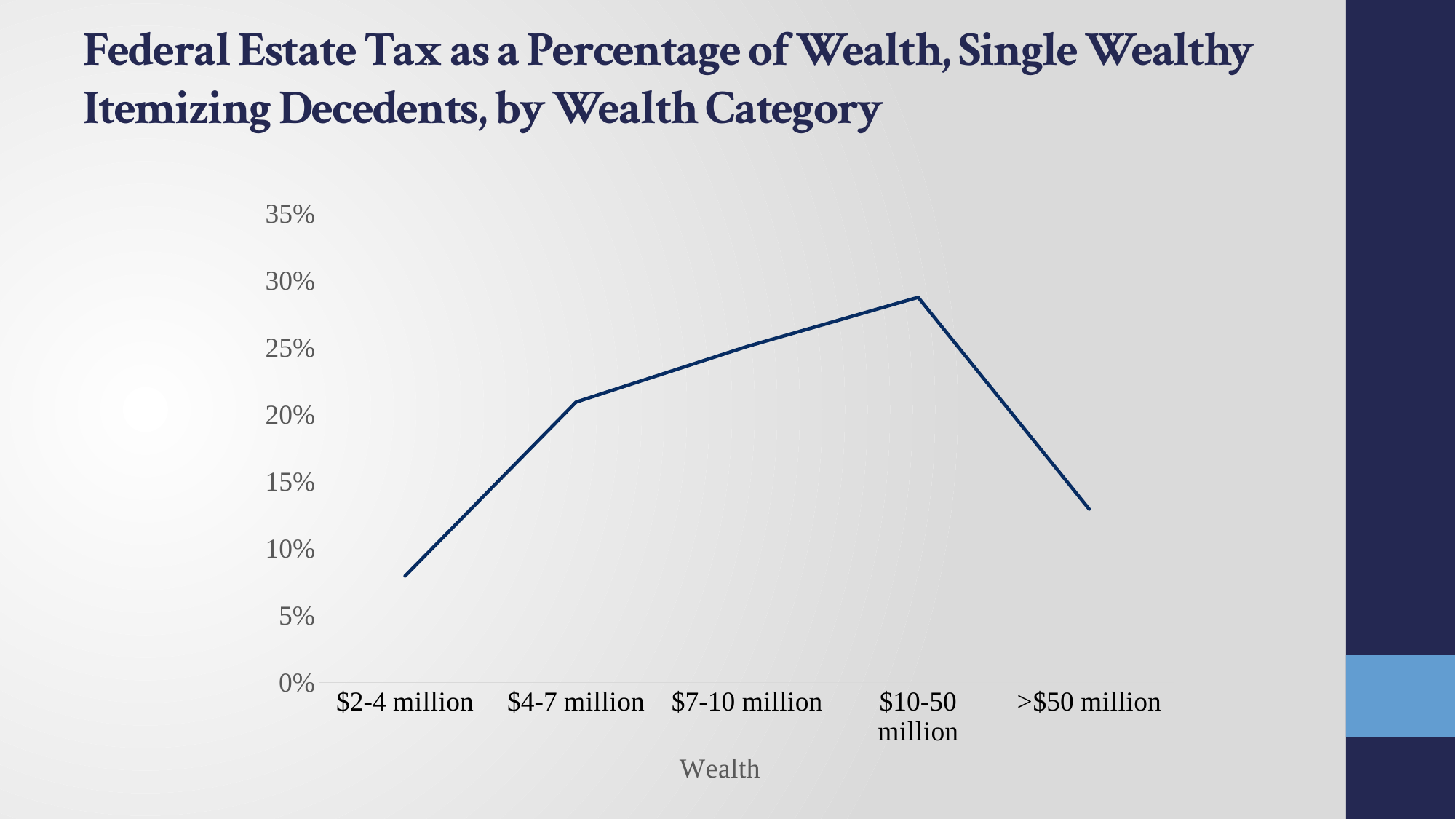

# Federal Estate Tax as a Percentage of Wealth, Single Wealthy Itemizing Decedents, by Wealth Category

### Chart

| Category |  |
|---|---|
| $2-4 million | 0.079539 |
| $4-7 million | 0.209397 |
| $7-10 million | 0.250906 |
| $10-50 million | 0.287608 |
| >$50 million | 0.129462 |